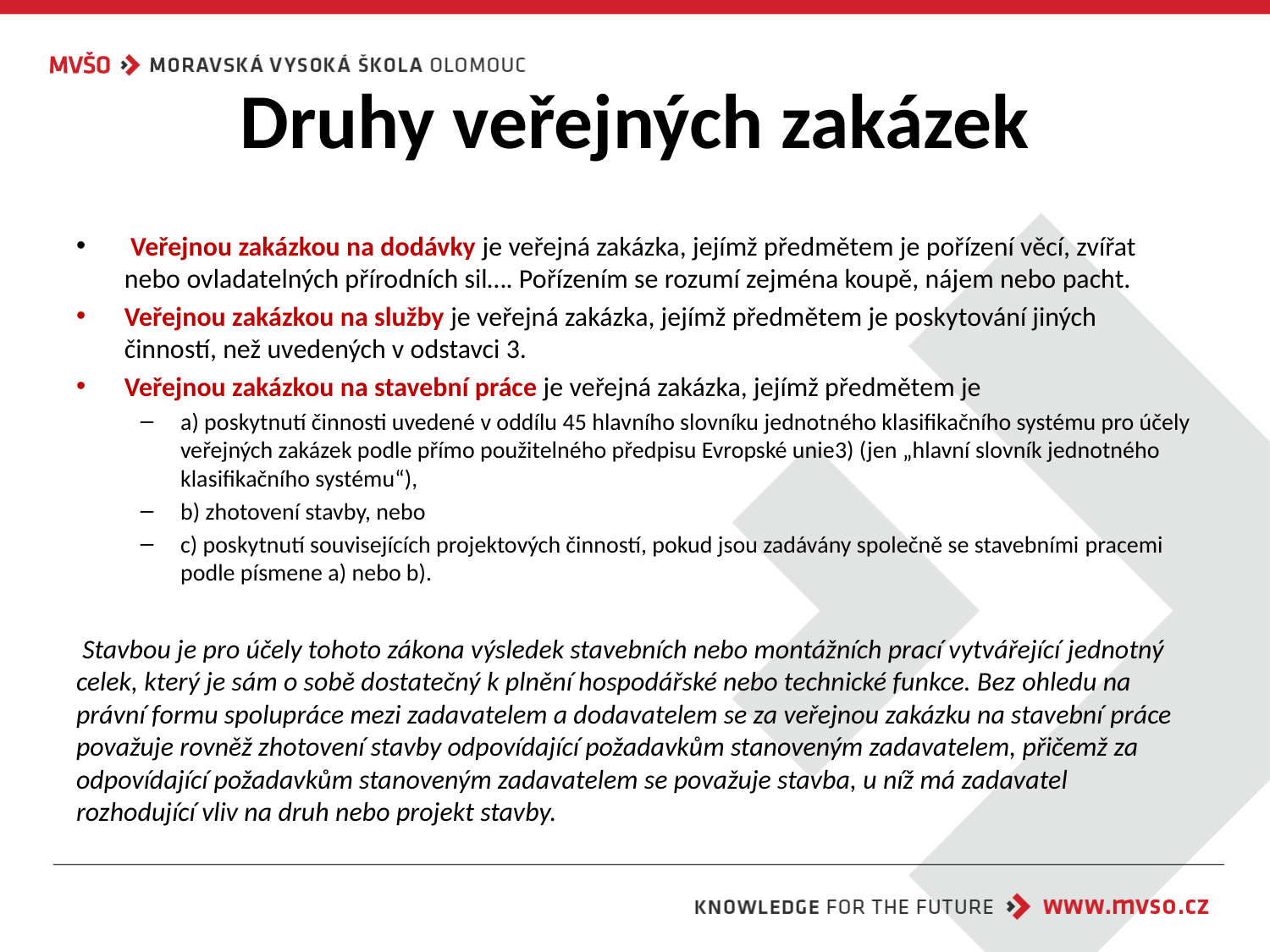

# Druhy veřejných zakázek
 Veřejnou zakázkou na dodávky je veřejná zakázka, jejímž předmětem je pořízení věcí, zvířat nebo ovladatelných přírodních sil…. Pořízením se rozumí zejména koupě, nájem nebo pacht.
Veřejnou zakázkou na služby je veřejná zakázka, jejímž předmětem je poskytování jiných činností, než uvedených v odstavci 3.
Veřejnou zakázkou na stavební práce je veřejná zakázka, jejímž předmětem je
a) poskytnutí činnosti uvedené v oddílu 45 hlavního slovníku jednotného klasifikačního systému pro účely veřejných zakázek podle přímo použitelného předpisu Evropské unie3) (jen „hlavní slovník jednotného klasifikačního systému“),
b) zhotovení stavby, nebo
c) poskytnutí souvisejících projektových činností, pokud jsou zadávány společně se stavebními pracemi podle písmene a) nebo b).

 Stavbou je pro účely tohoto zákona výsledek stavebních nebo montážních prací vytvářející jednotný celek, který je sám o sobě dostatečný k plnění hospodářské nebo technické funkce. Bez ohledu na právní formu spolupráce mezi zadavatelem a dodavatelem se za veřejnou zakázku na stavební práce považuje rovněž zhotovení stavby odpovídající požadavkům stanoveným zadavatelem, přičemž za odpovídající požadavkům stanoveným zadavatelem se považuje stavba, u níž má zadavatel rozhodující vliv na druh nebo projekt stavby.